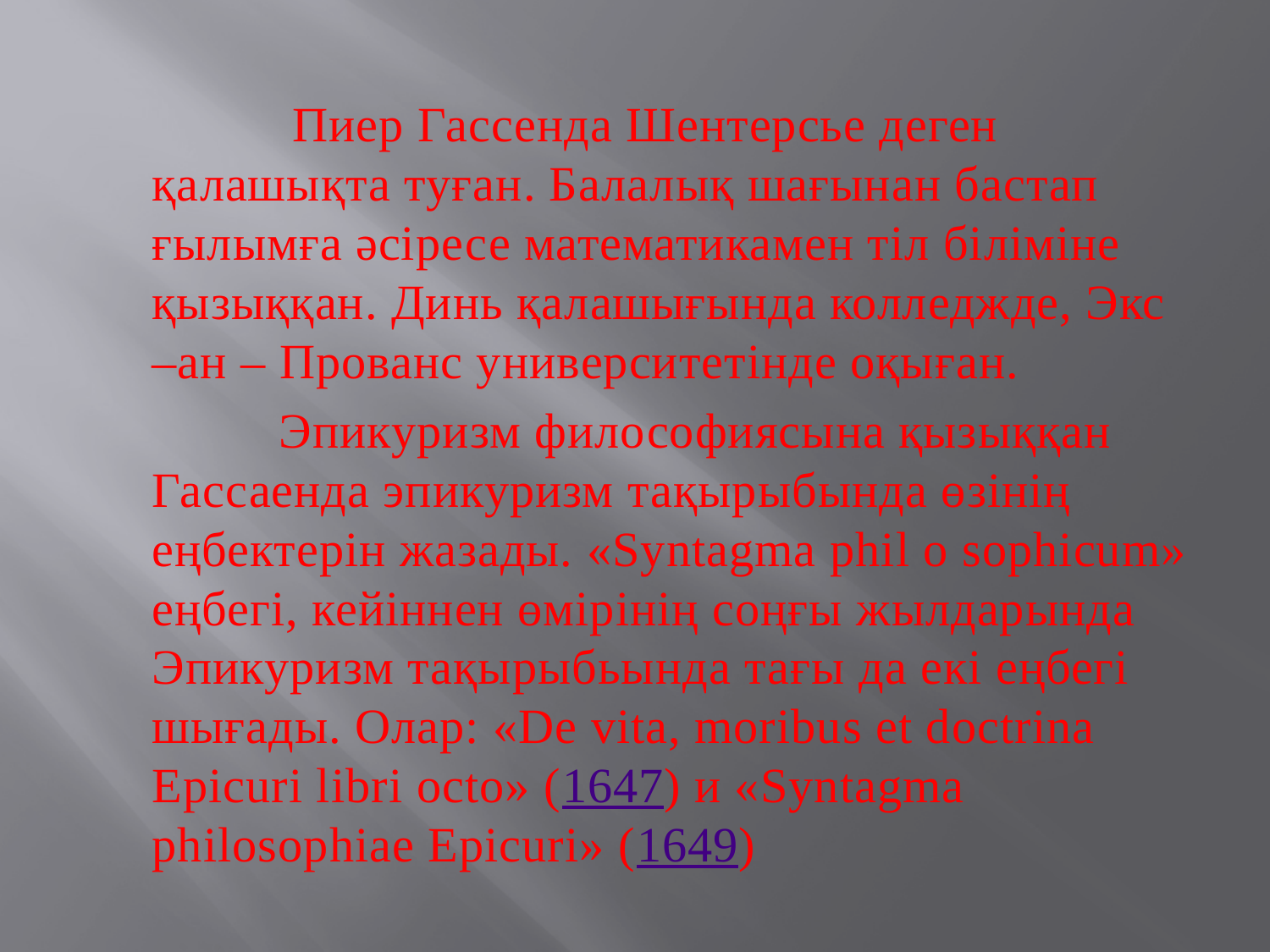

Пиер Гассенда Шентерсье деген қалашықта туған. Балалық шағынан бастап ғылымға әсіресе математикамен тіл біліміне қызыққан. Динь қалашығында колледжде, Экс –ан – Прованс университетінде оқыған.
		Эпикуризм философиясына қызыққан Гассаенда эпикуризм тақырыбында өзінің еңбектерін жазады. «Syntagma phil o sophicum» еңбегі, кейіннен өмірінің соңғы жылдарында Эпикуризм тақырыбьында тағы да екі еңбегі шығады. Олар: «De vita, moribus et doctrina Epicuri libri octo» (1647) и «Syntagma philosophiae Epicuri» (1649)